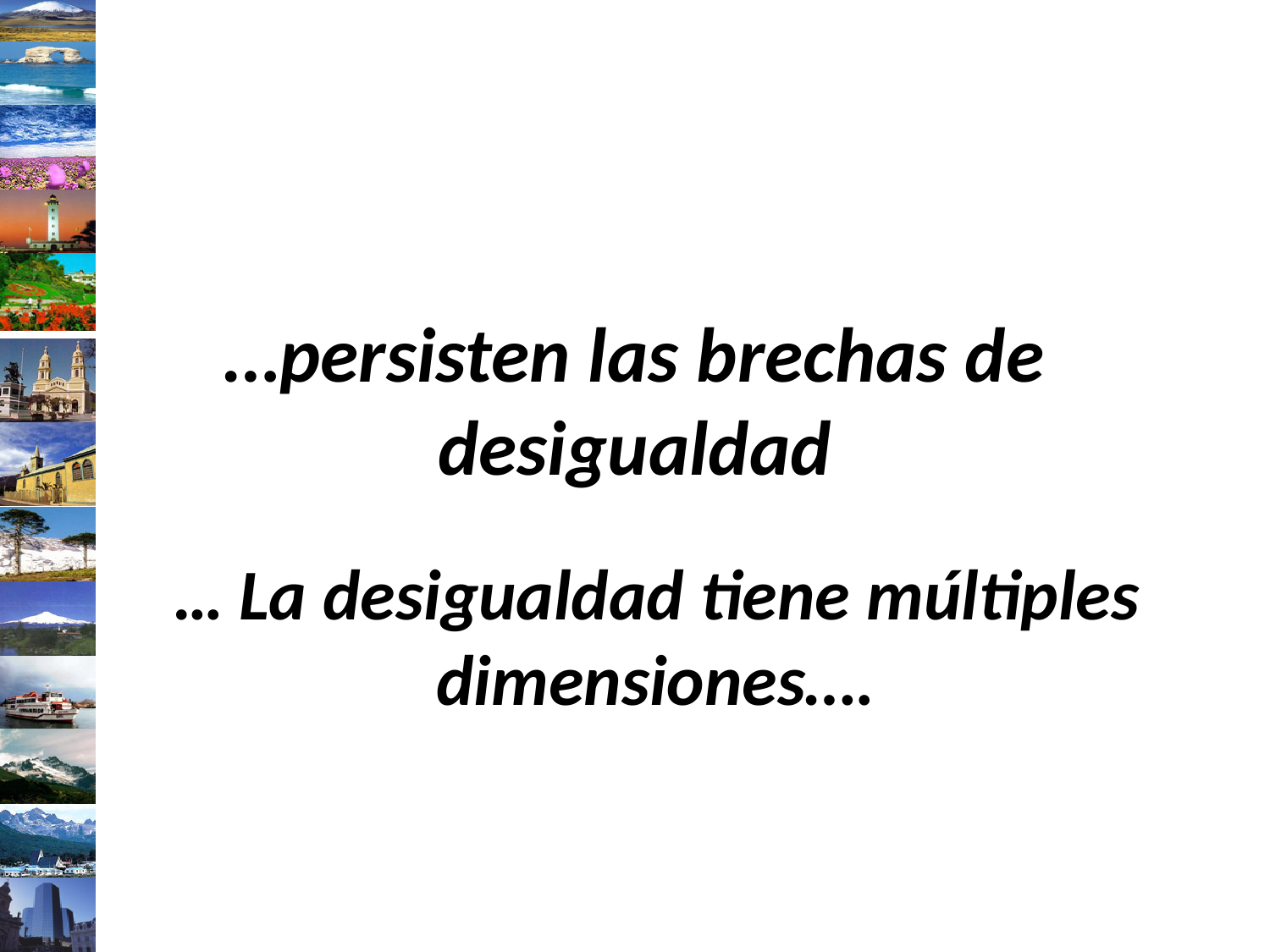

# …persisten las brechas de desigualdad
… La desigualdad tiene múltiples dimensiones….